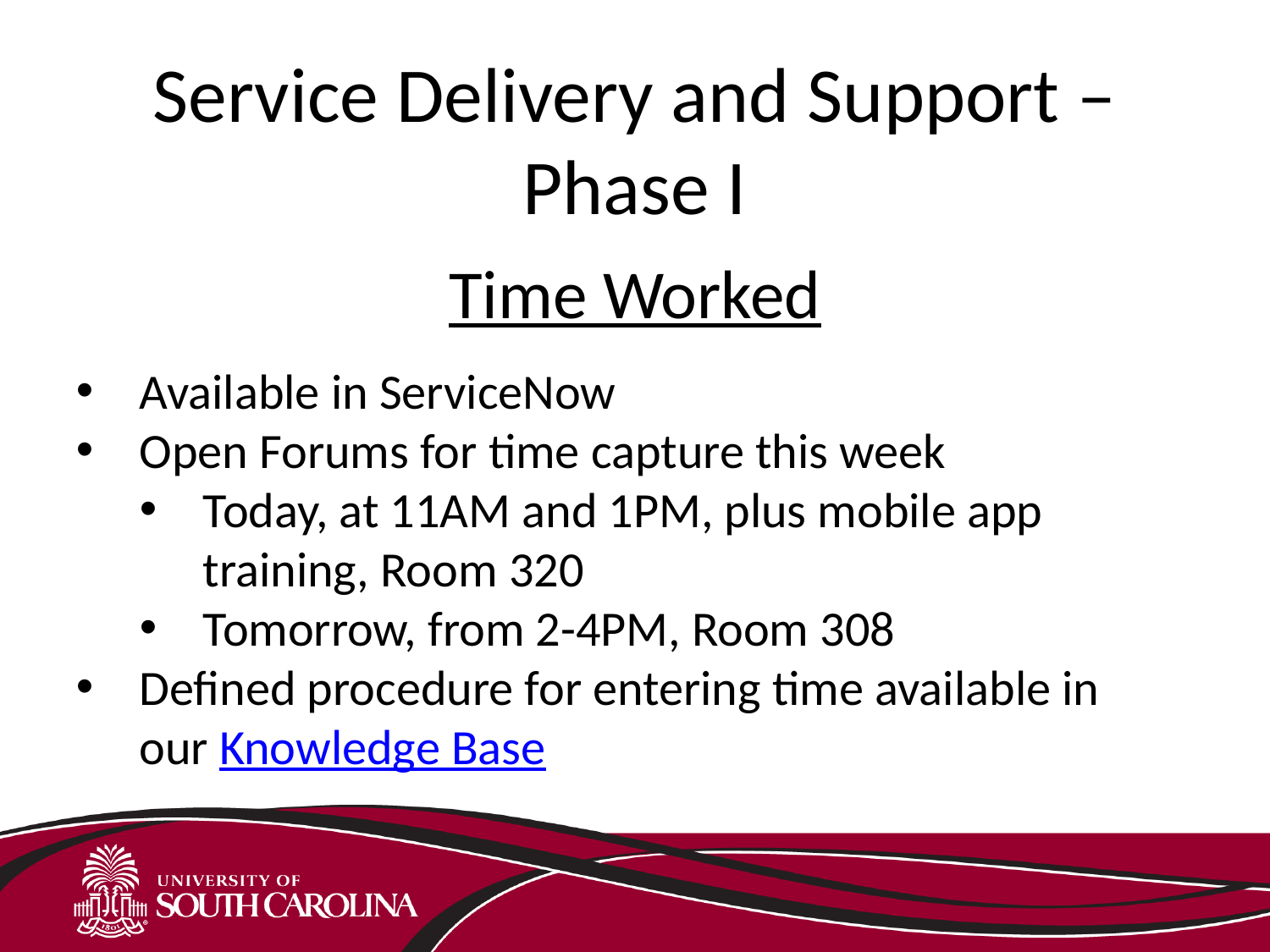

# Service Delivery and Support – Phase I
Time Worked
Available in ServiceNow
Open Forums for time capture this week
Today, at 11AM and 1PM, plus mobile app training, Room 320
Tomorrow, from 2-4PM, Room 308
Defined procedure for entering time available in our Knowledge Base